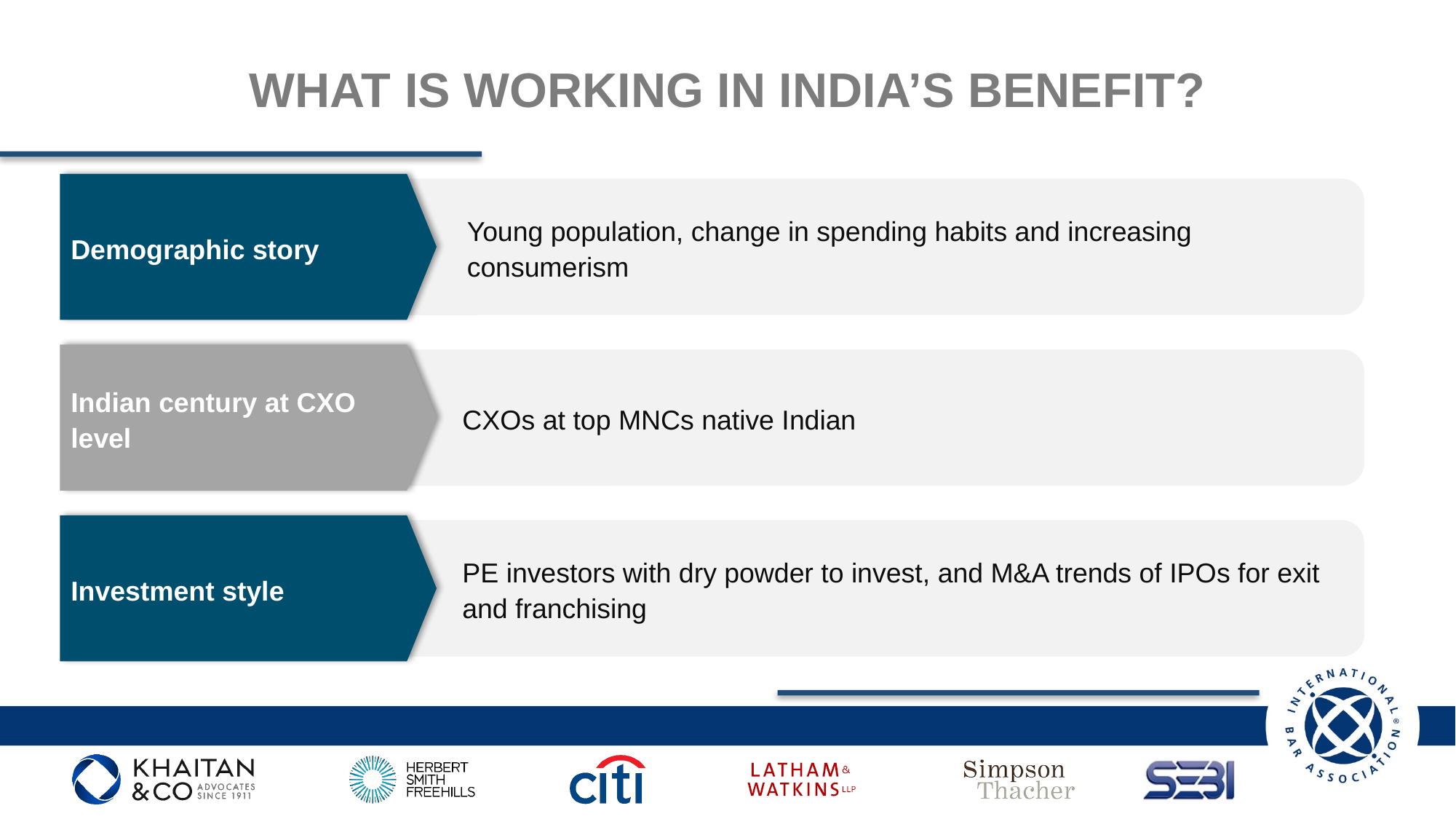

# What is working in India’s benefit?

Demographic story

Young population, change in spending habits and increasing consumerism
Indian century at CXO level

CXOs at top MNCs native Indian
Investment style

PE investors with dry powder to invest, and M&A trends of IPOs for exit and franchising